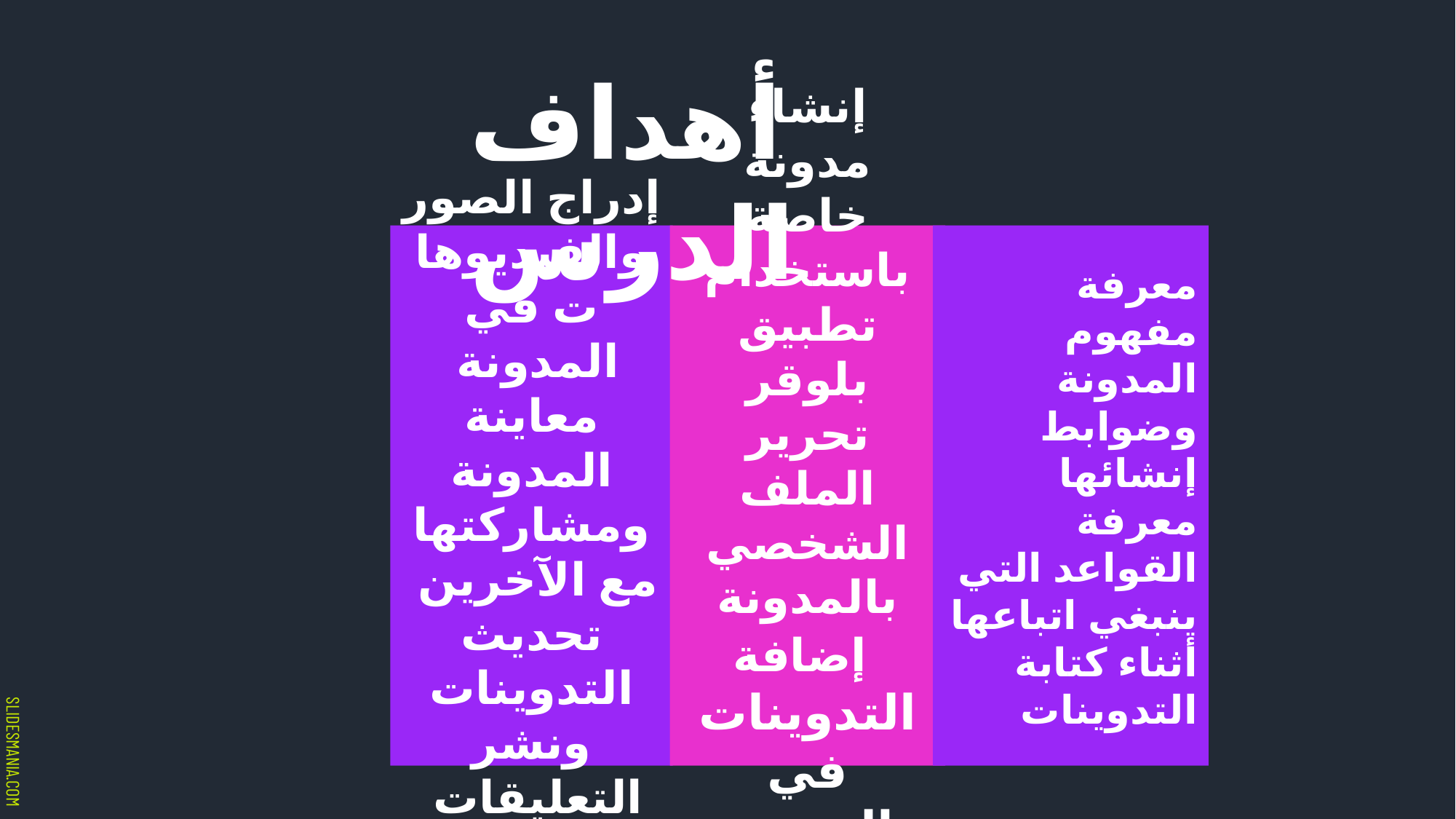

أهداف الدرس
إدراج الصور والفيديوهات في المدونة
معاينة المدونة ومشاركتها مع الآخرين
تحديث التدوينات ونشر التعليقات
إنشاء مدونة خاصة باستخدام تطبيق بلوقر
تحرير الملف الشخصي بالمدونة
 إضافة التدوينات في المدونة ونشرها
معرفة مفهوم المدونة وضوابط إنشائها
معرفة القواعد التي ينبغي اتباعها أثناء كتابة التدوينات